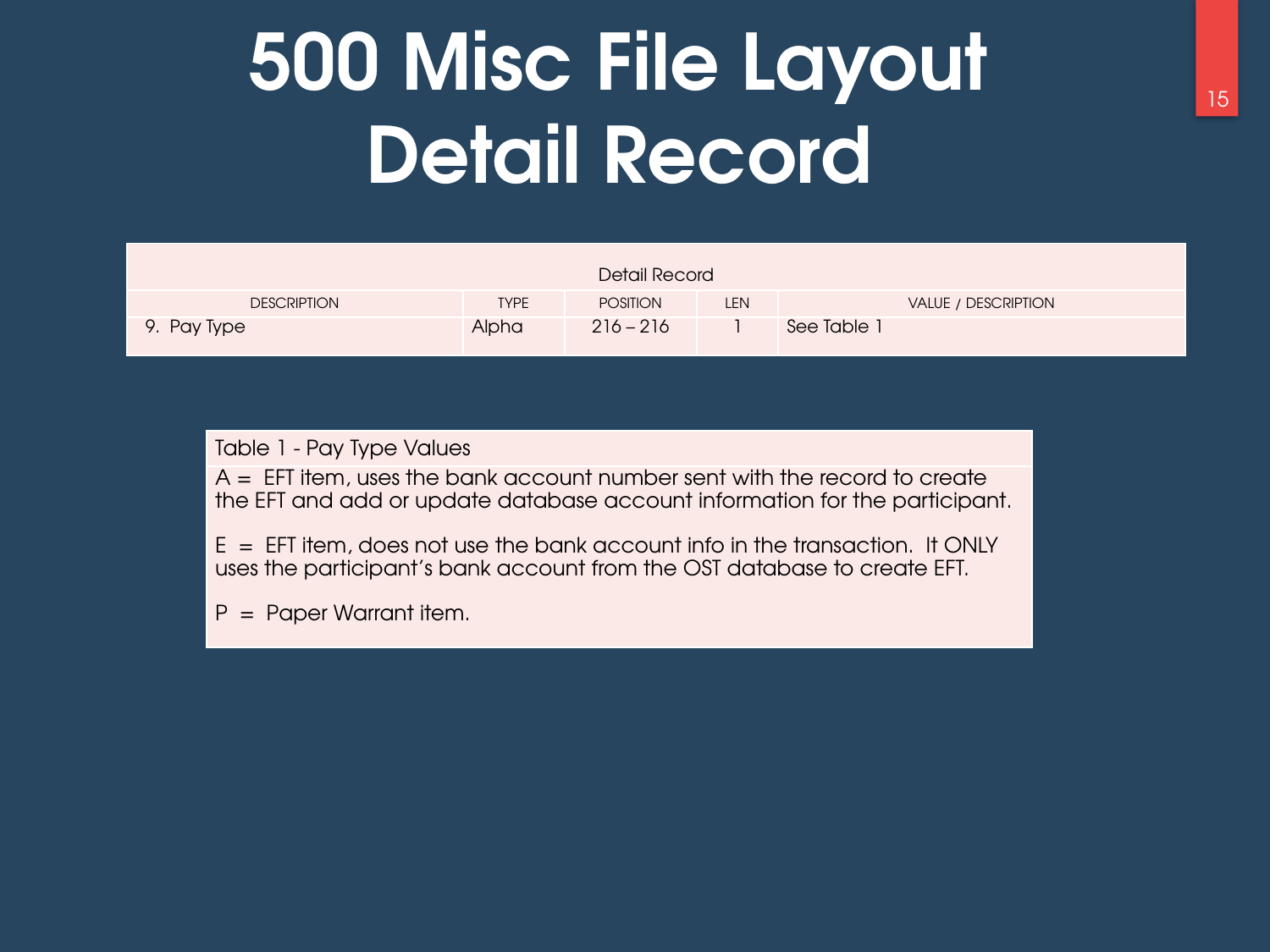

# 500 Misc File Layout Detail Record
15

| Detail Record |  |  |  |  |
| --- | --- | --- | --- | --- |
| DESCRIPTION | TYPE | POSITION | LEN | VALUE / DESCRIPTION |
| 9. Pay Type | Alpha | 216 – 216 | 1 | See Table 1 |
| --- | --- | --- | --- | --- |
| Table 1 - Pay Type Values |
| --- |
| A = EFT item, uses the bank account number sent with the record to create the EFT and add or update database account information for the participant.   E = EFT item, does not use the bank account info in the transaction. It ONLY uses the participant’s bank account from the OST database to create EFT.   P = Paper Warrant item. |